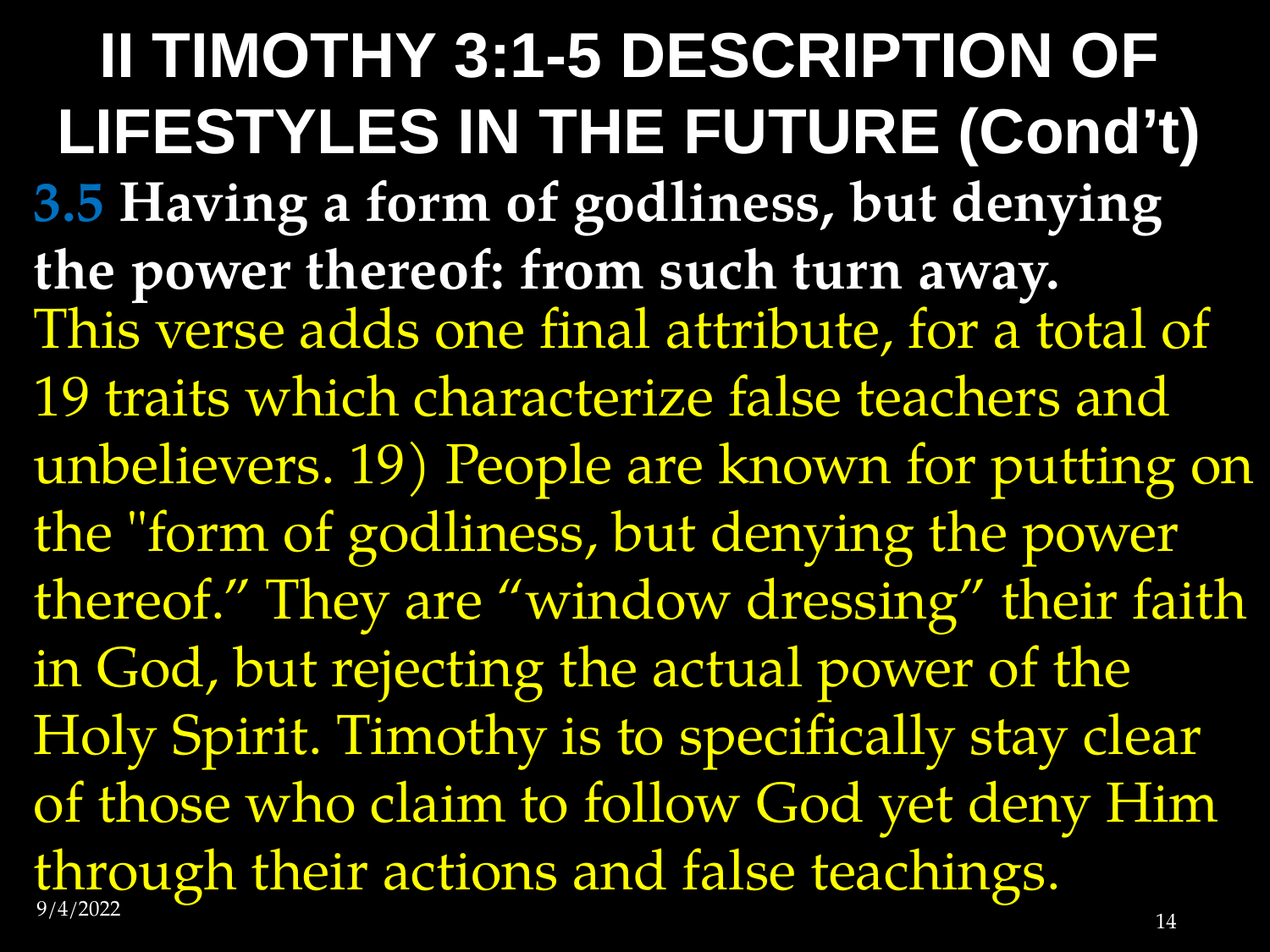

# II TIMOTHY 3:1-5 DESCRIPTION OF LIFESTYLES IN THE FUTURE (Cond’t)
3.5 Having a form of godliness, but denying the power thereof: from such turn away.
This verse adds one final attribute, for a total of 19 traits which characterize false teachers and unbelievers. 19) People are known for putting on the "form of godliness, but denying the power thereof.” They are “window dressing” their faith in God, but rejecting the actual power of the Holy Spirit. Timothy is to specifically stay clear of those who claim to follow God yet deny Him through their actions and false teachings.
9/4/2022
14